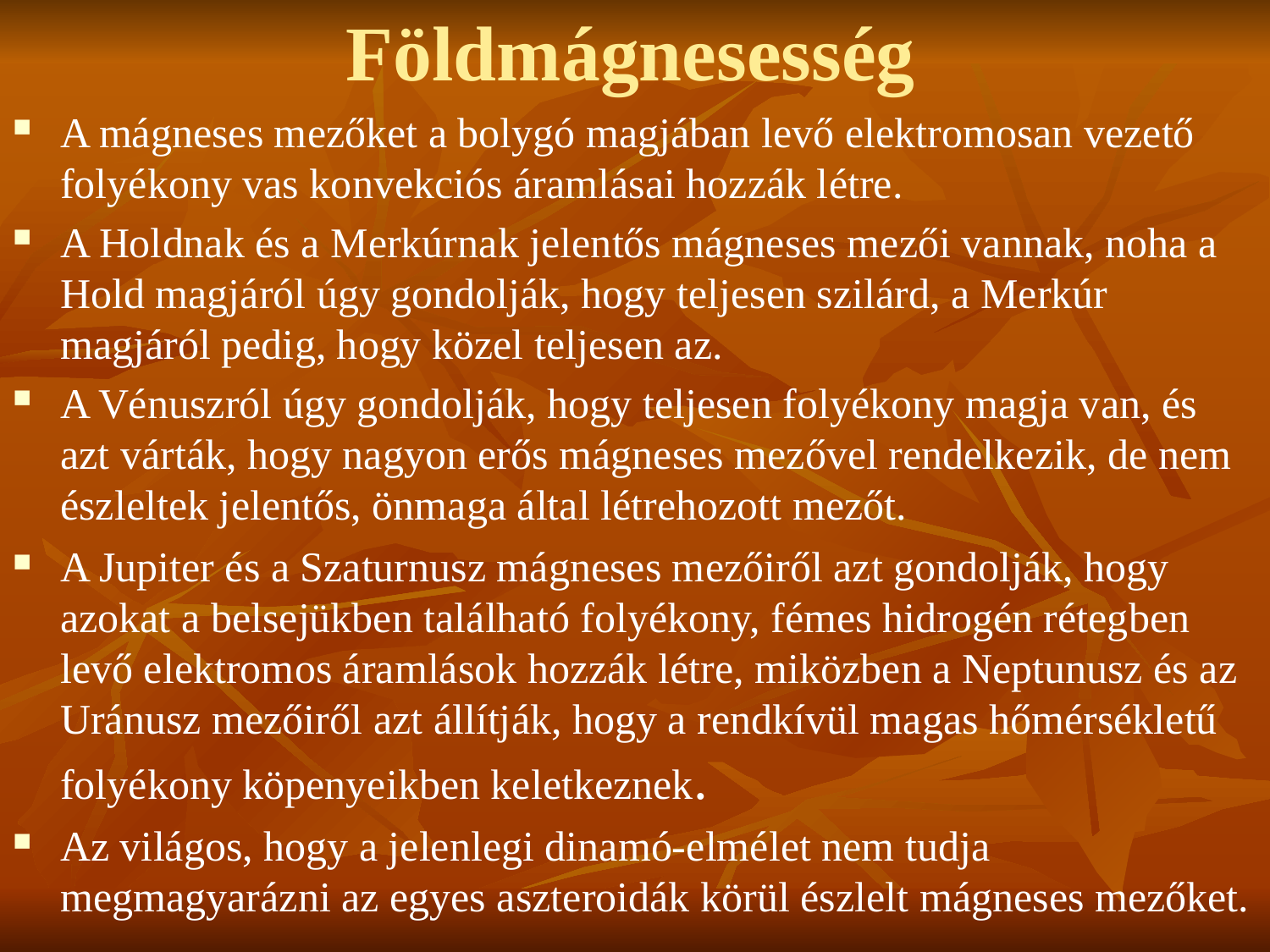

# Földmágnesesség
A mágneses mezőket a bolygó magjában levő elektromosan vezető folyékony vas konvekciós áramlásai hozzák létre.
A Holdnak és a Merkúrnak jelentős mágneses mezői vannak, noha a Hold magjáról úgy gondolják, hogy teljesen szilárd, a Merkúr magjáról pedig, hogy közel teljesen az.
A Vénuszról úgy gondolják, hogy teljesen folyékony magja van, és azt várták, hogy nagyon erős mágneses mezővel rendelkezik, de nem észleltek jelentős, önmaga által létrehozott mezőt.
A Jupiter és a Szaturnusz mágneses mezőiről azt gondolják, hogy azokat a belsejükben található folyékony, fémes hidrogén rétegben levő elektromos áramlások hozzák létre, miközben a Neptunusz és az Uránusz mezőiről azt állítják, hogy a rendkívül magas hőmérsékletű folyékony köpenyeikben keletkeznek.
Az világos, hogy a jelenlegi dinamó-elmélet nem tudja megmagyarázni az egyes aszteroidák körül észlelt mágneses mezőket.